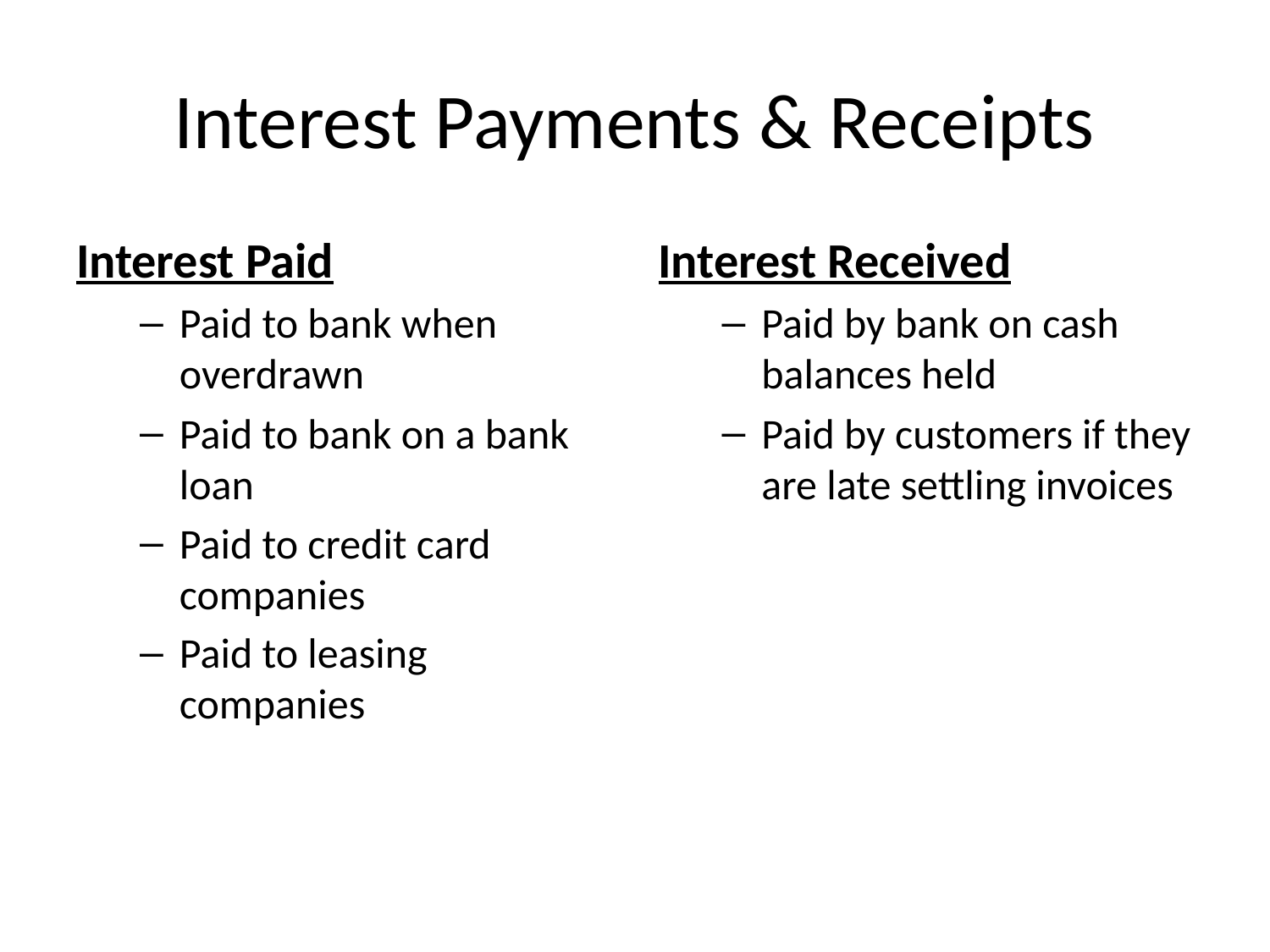

# Interest Payments & Receipts
Interest Paid
Paid to bank when overdrawn
Paid to bank on a bank loan
Paid to credit card companies
Paid to leasing companies
Interest Received
Paid by bank on cash balances held
Paid by customers if they are late settling invoices